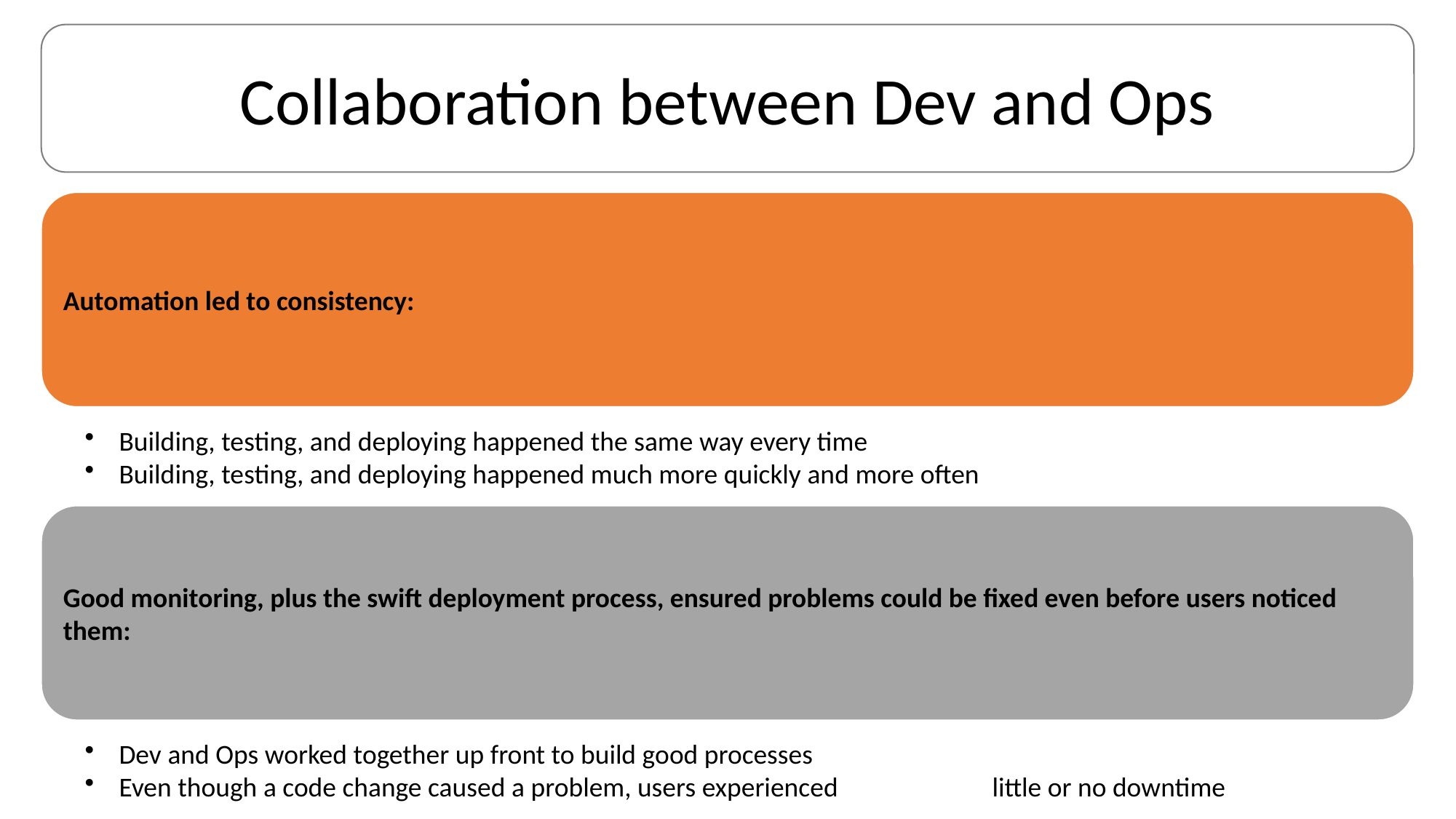

Collaboration between Dev and Ops
Automation led to consistency:
Building, testing, and deploying happened the same way every time
Good monitoring, plus the swift deployment process, ensured problems could be fixed even before users noticed them:
Dev and Ops worked together up front to build good processes
Building, testing, and deploying happened much more quickly and more often
Even though a code change caused a problem, users experienced 		little or no downtime